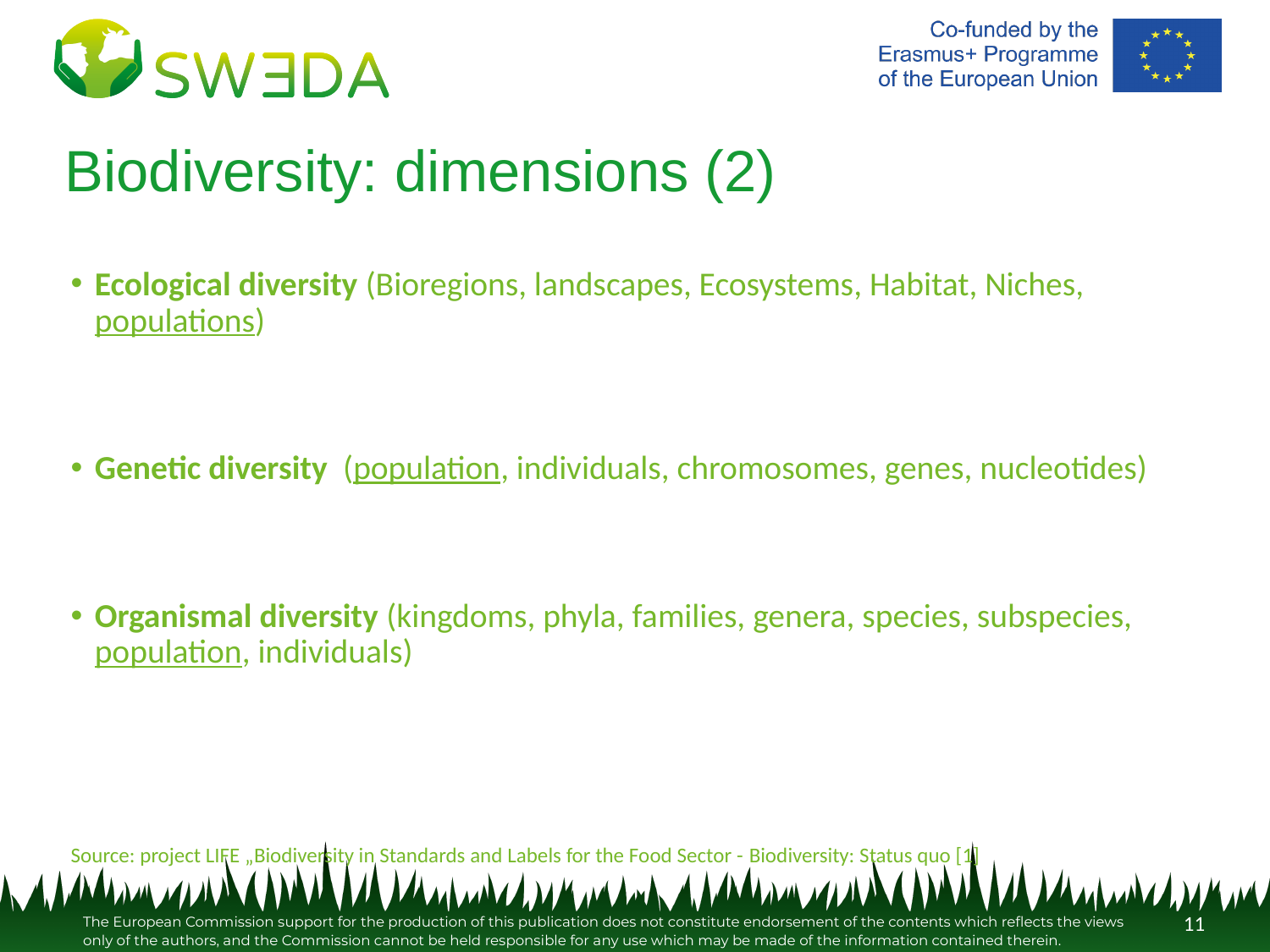

# Biodiversity: dimensions (2)
Ecological diversity (Bioregions, landscapes, Ecosystems, Habitat, Niches, populations)

Genetic diversity  (population, individuals, chromosomes, genes, nucleotides)

Organismal diversity (kingdoms, phyla, families, genera, species, subspecies, population, individuals)
Source: project LIFE „Biodiversity in Standards and Labels for the Food Sector - Biodiversity: Status quo [1]
11